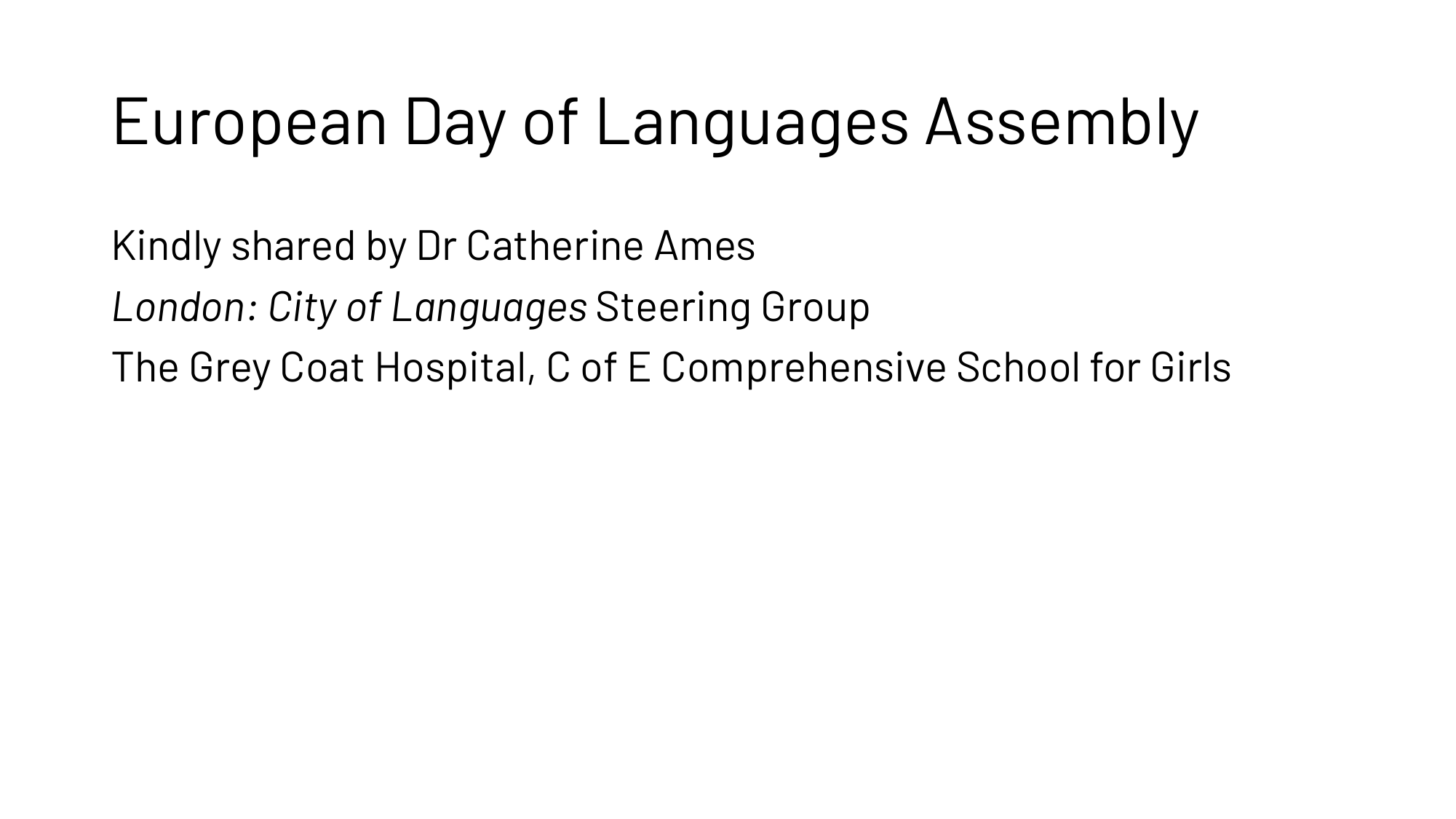

# European Day of Languages Assembly
Kindly shared by Dr Catherine Ames
London: City of Languages Steering Group
The Grey Coat Hospital, C of E Comprehensive School for Girls